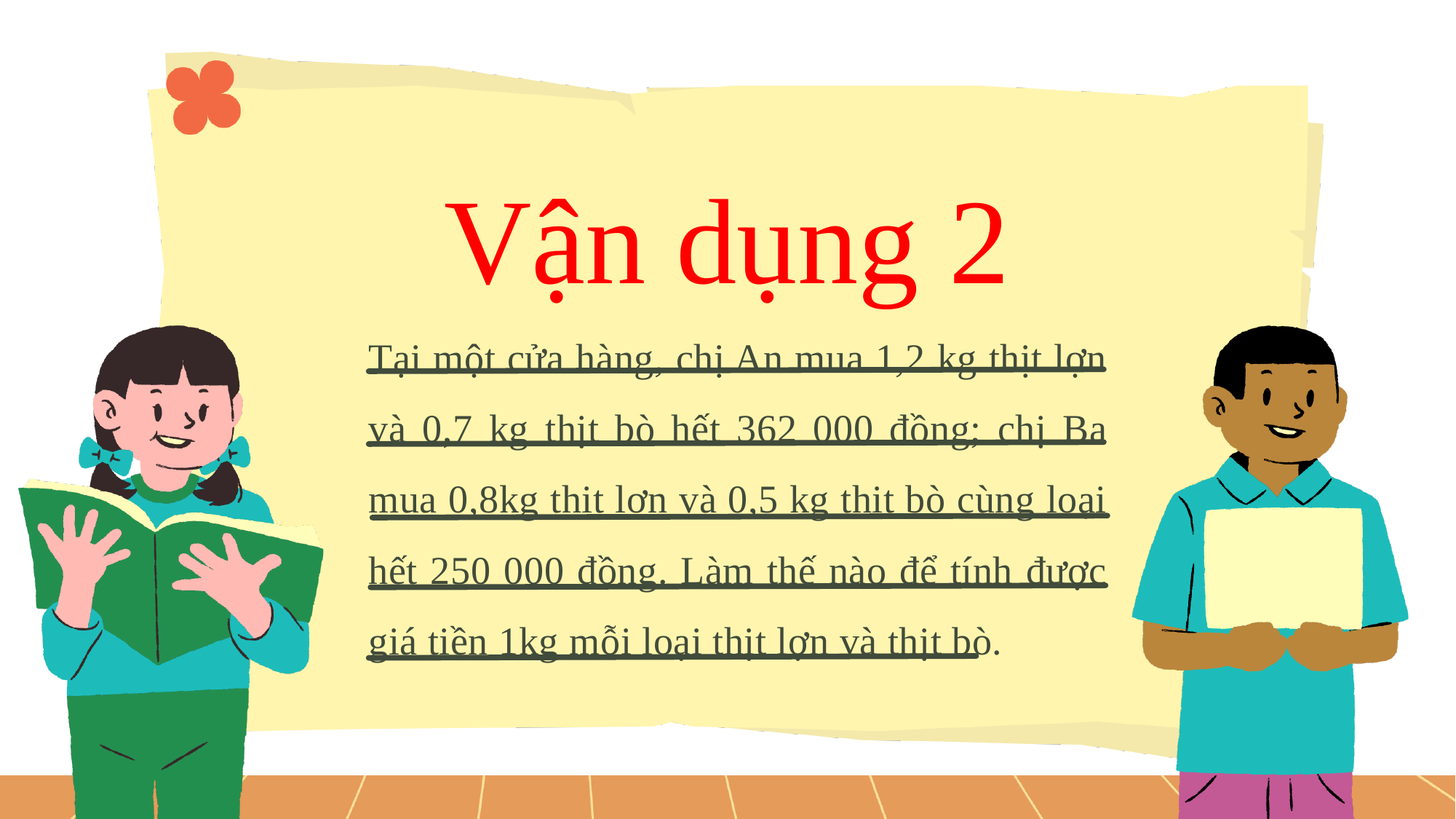

Vận dụng 2
Tại một cửa hàng, chị An mua 1,2 kg thịt lợn và 0,7 kg thịt bò hết 362 000 đồng; chị Ba mua 0,8kg thịt lợn và 0,5 kg thịt bò cùng loại hết 250 000 đồng. Làm thế nào để tính được giá tiền 1kg mỗi loại thịt lợn và thịt bò.